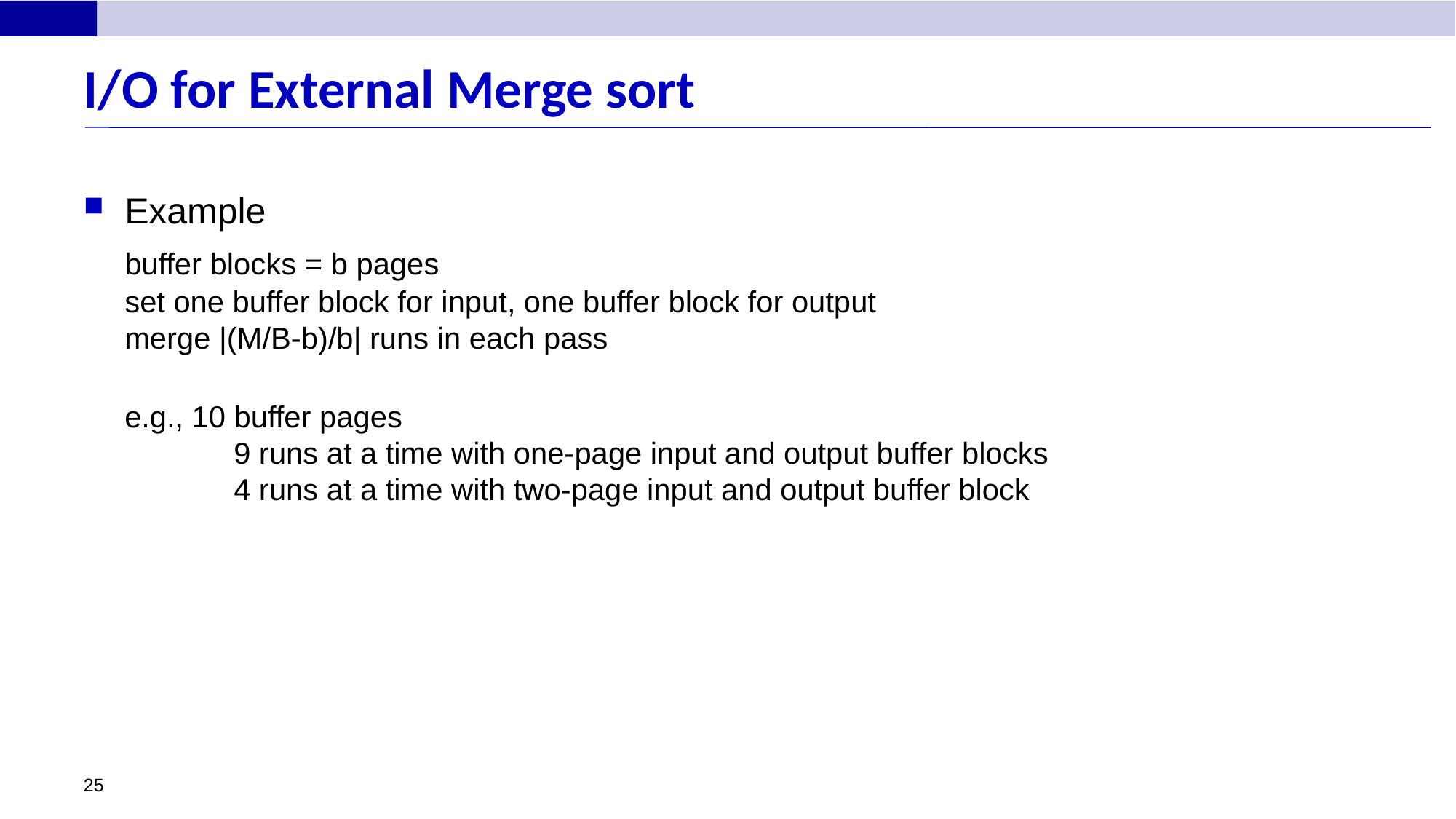

# I/O for External Merge sort
Example
	buffer blocks = b pages
set one buffer block for input, one buffer block for output
merge |(M/B-b)/b| runs in each pass
	e.g., 10 buffer pages
	9 runs at a time with one-page input and output buffer blocks
	4 runs at a time with two-page input and output buffer block
25